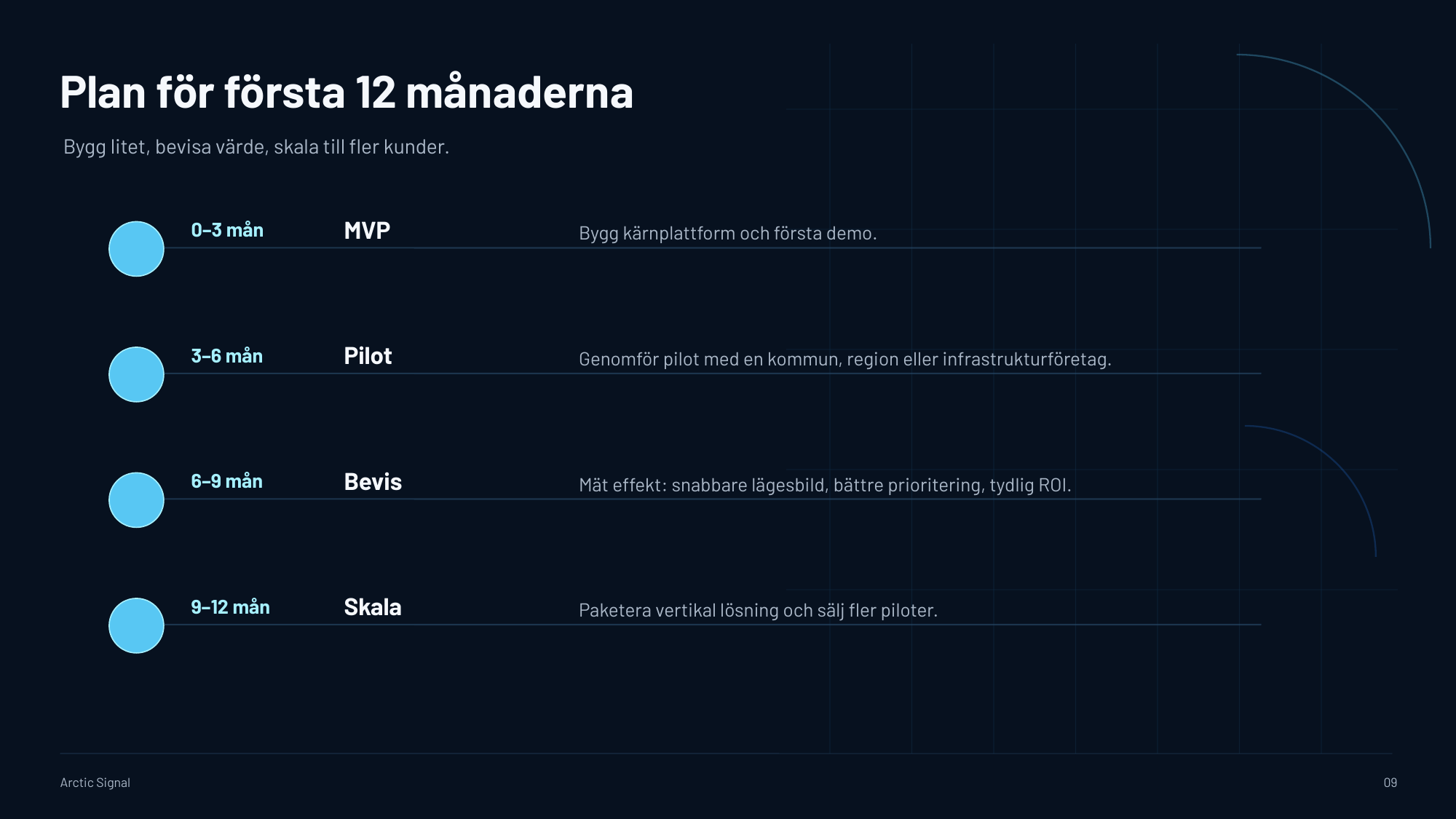

Plan för första 12 månaderna

Bygg litet, bevisa värde, skala till fler kunder.
MVP
0–3 mån
Bygg kärnplattform och första demo.

Pilot
3–6 mån
Genomför pilot med en kommun, region eller infrastrukturföretag.

Bevis
6–9 mån
Mät effekt: snabbare lägesbild, bättre prioritering, tydlig ROI.

Skala

9–12 mån
Paketera vertikal lösning och sälj fler piloter.

Arctic Signal
09